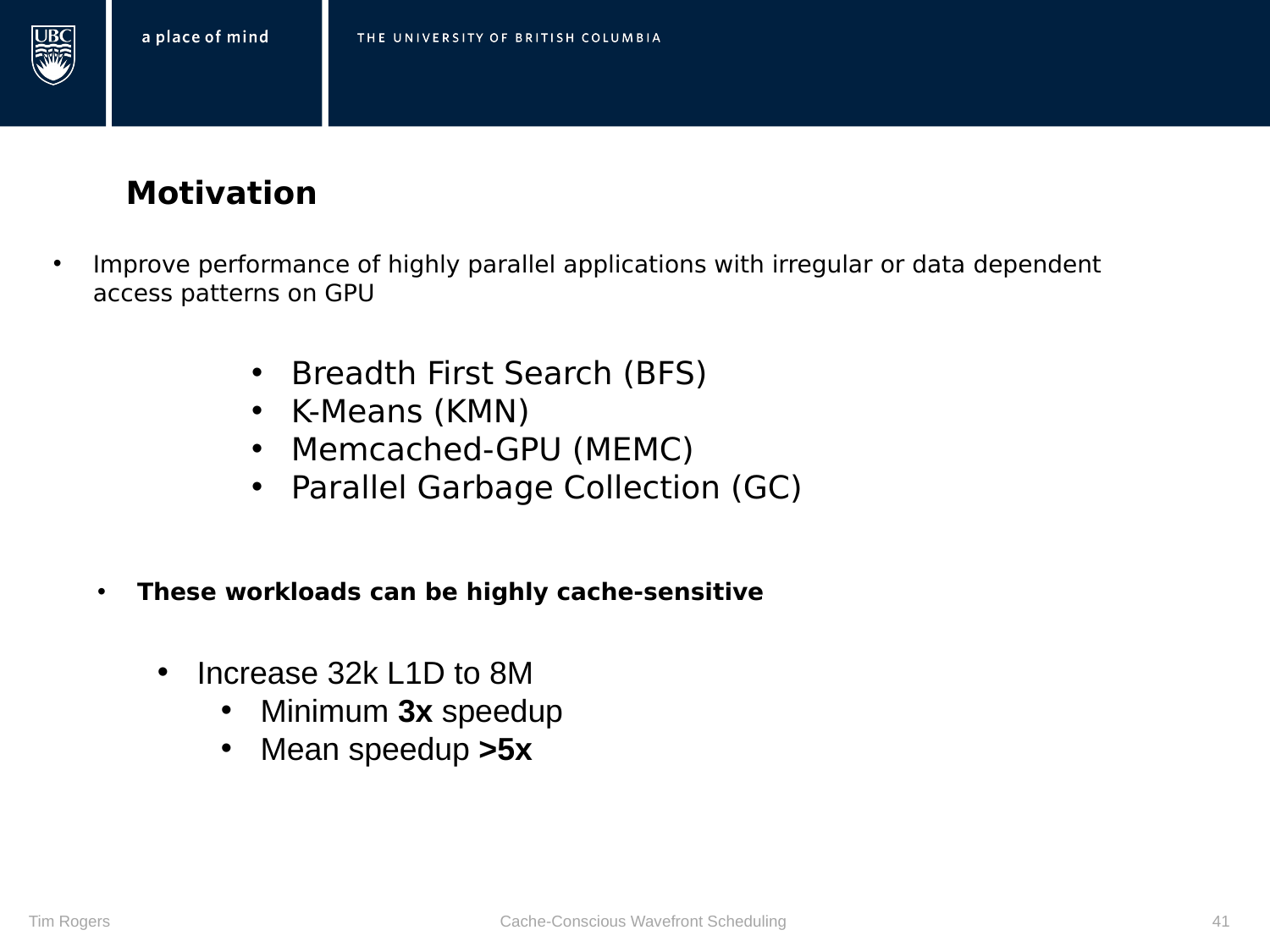

Motivation
Improve performance of highly parallel applications with irregular or data dependent access patterns on GPU
Breadth First Search (BFS)
K-Means (KMN)
Memcached-GPU (MEMC)
Parallel Garbage Collection (GC)
These workloads can be highly cache-sensitive
Increase 32k L1D to 8M
Minimum 3x speedup
Mean speedup >5x